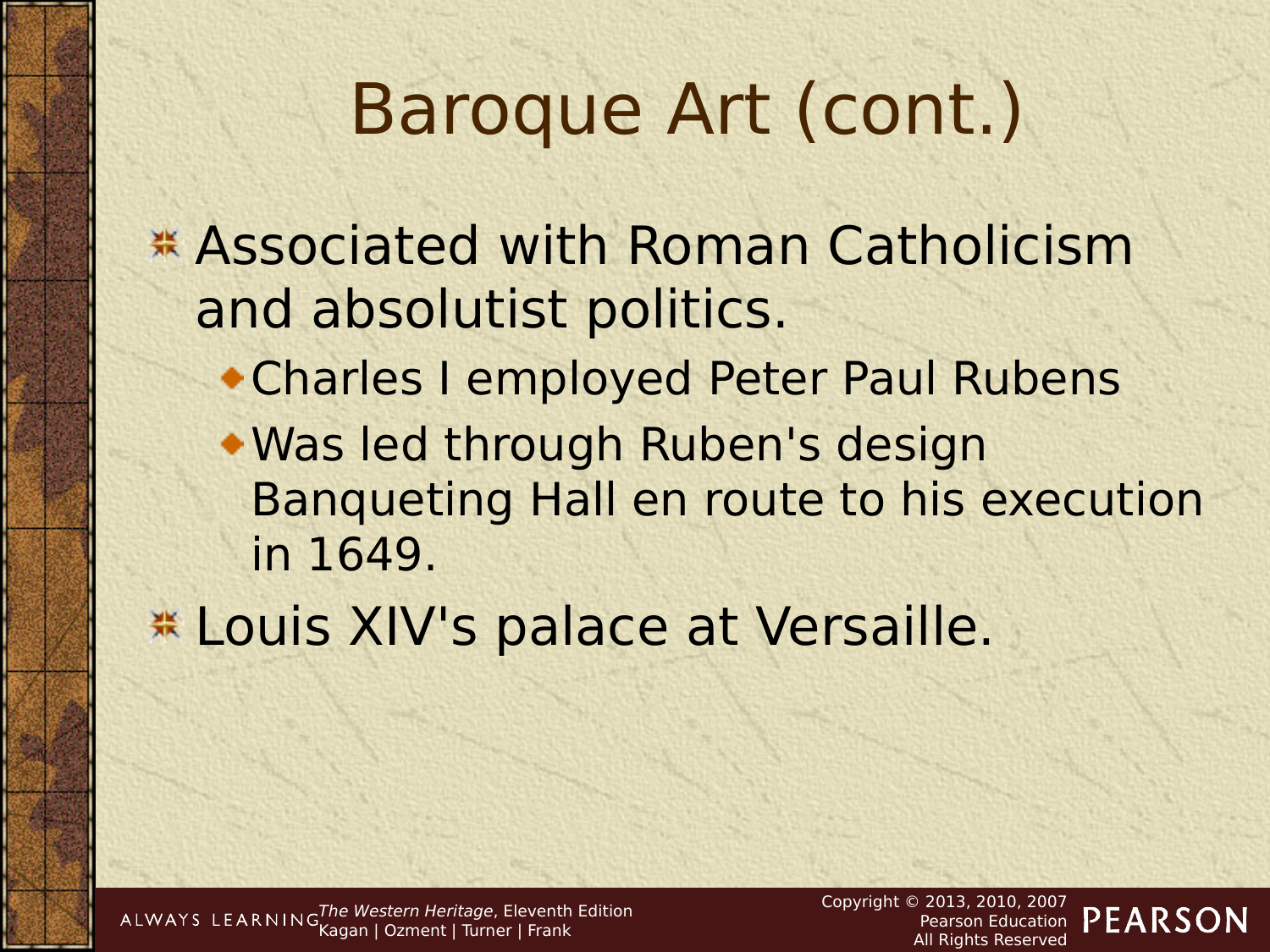

Baroque Art (cont.)
Associated with Roman Catholicism and absolutist politics.
Charles I employed Peter Paul Rubens
Was led through Ruben's design Banqueting Hall en route to his execution in 1649.
Louis XIV's palace at Versaille.